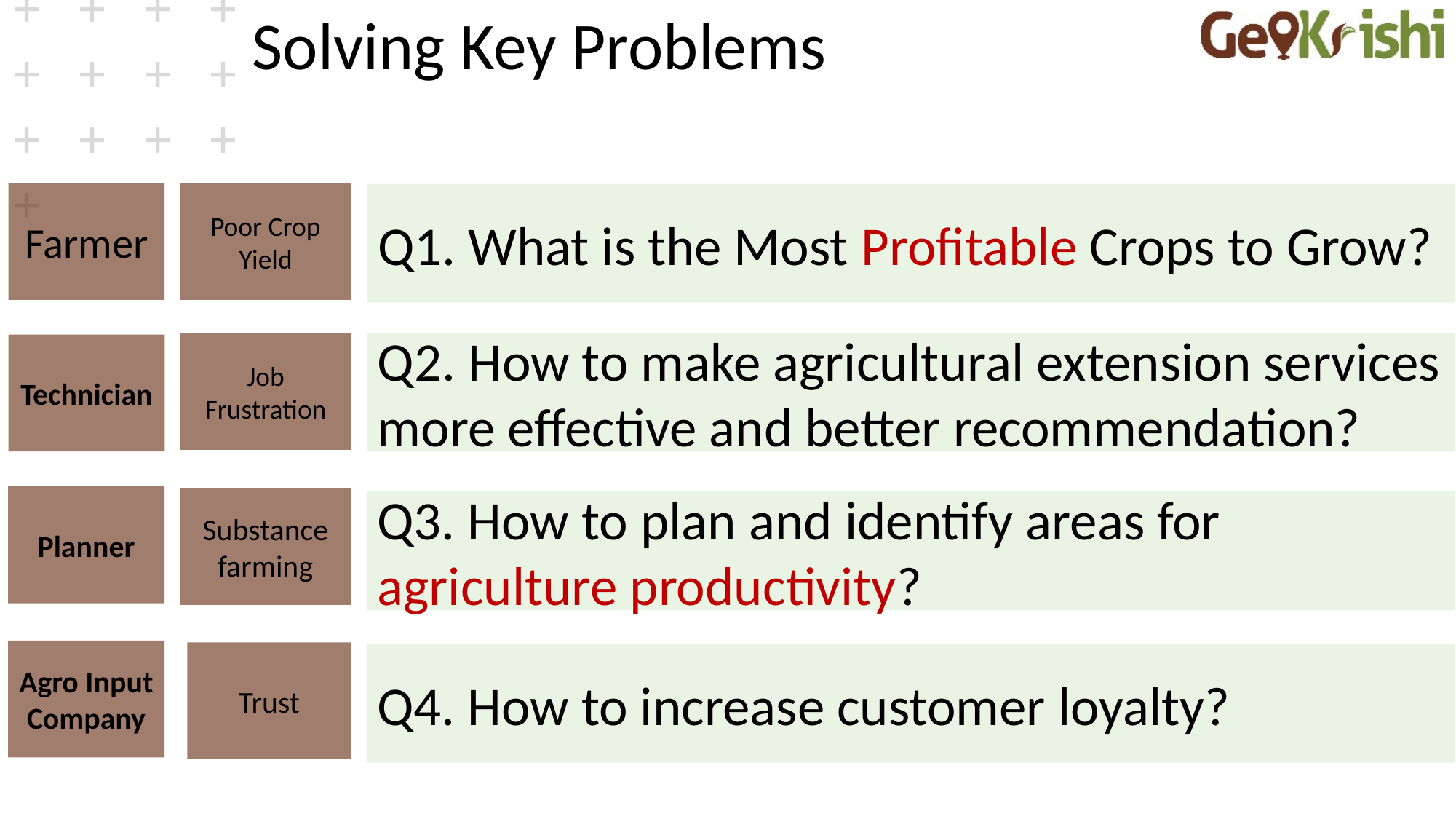

# Solving Key Problems
Farmer
Poor Crop Yield
Q1. What is the Most Profitable Crops to Grow?
Job Frustration
Q2. How to make agricultural extension services more effective and better recommendation?
Technician
Planner
Substance farming
Q3. How to plan and identify areas for agriculture productivity?
Agro Input Company
Trust
Q4. How to increase customer loyalty?